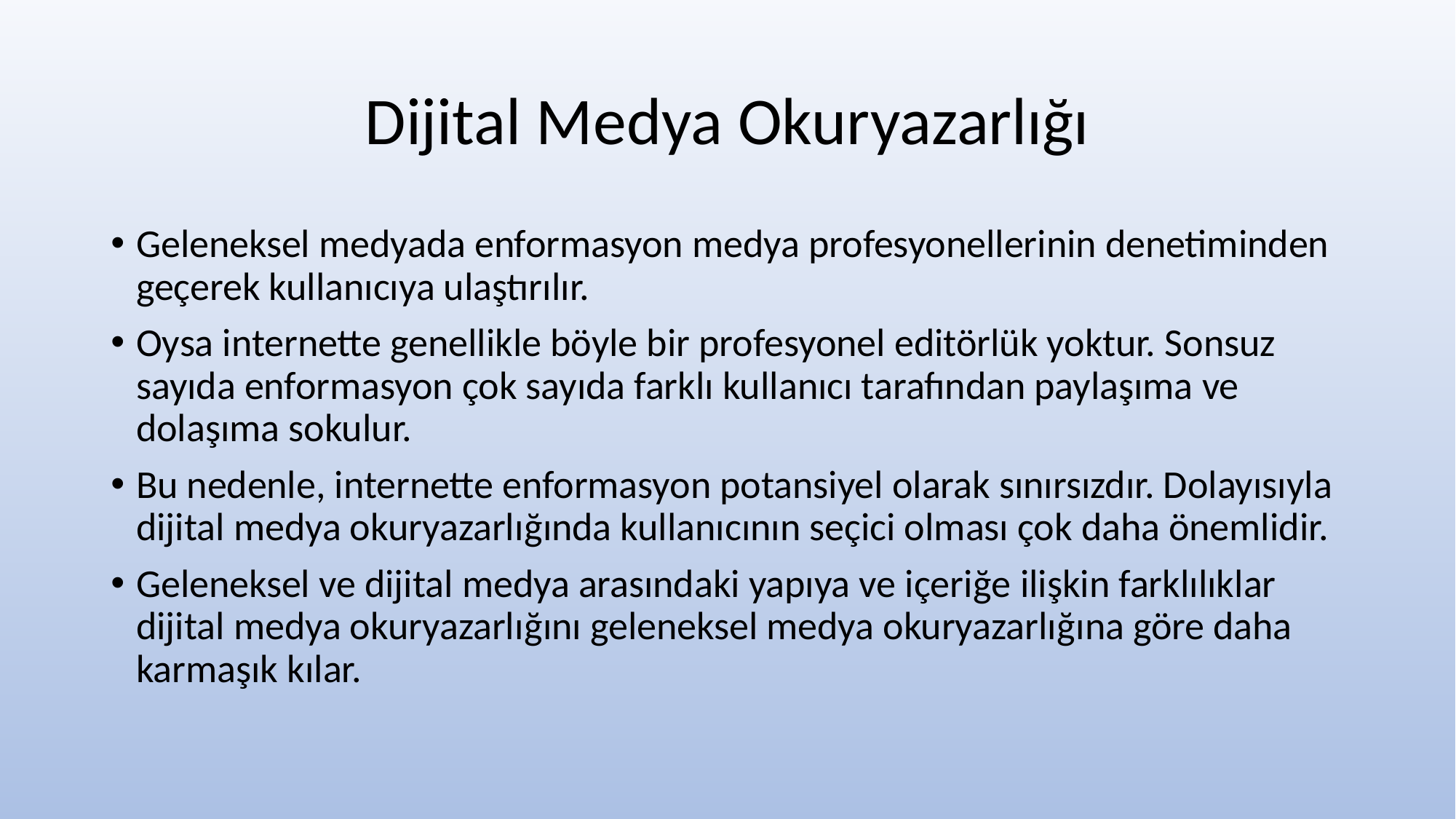

# Dijital Medya Okuryazarlığı
Geleneksel medyada enformasyon medya profesyonellerinin denetiminden geçerek kullanıcıya ulaştırılır.
Oysa internette genellikle böyle bir profesyonel editörlük yoktur. Sonsuz sayıda enformasyon çok sayıda farklı kullanıcı tarafından paylaşıma ve dolaşıma sokulur.
Bu nedenle, internette enformasyon potansiyel olarak sınırsızdır. Dolayısıyla dijital medya okuryazarlığında kullanıcının seçici olması çok daha önemlidir.
Geleneksel ve dijital medya arasındaki yapıya ve içeriğe ilişkin farklılıklar dijital medya okuryazarlığını geleneksel medya okuryazarlığına göre daha karmaşık kılar.